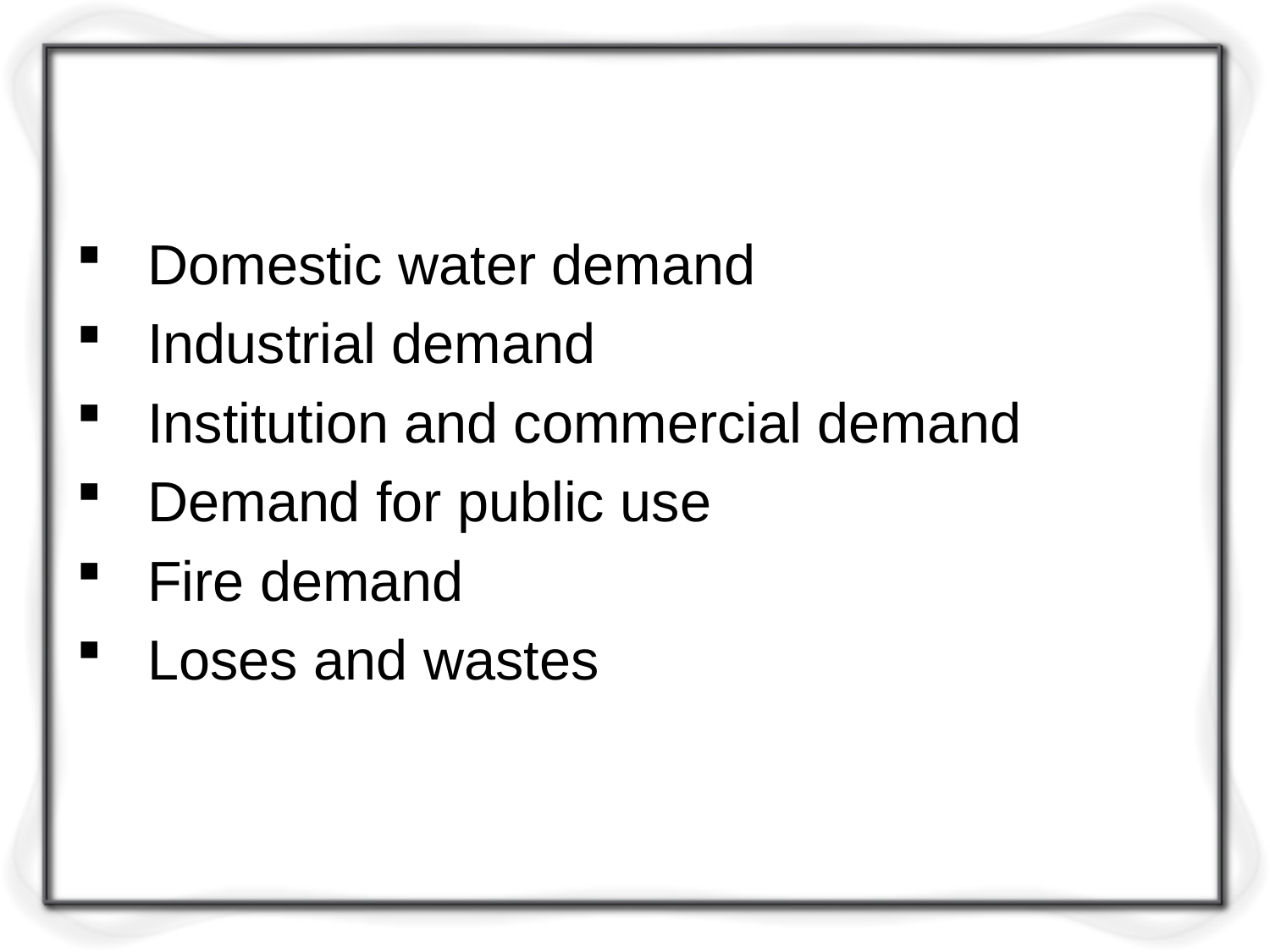

Domestic water demand
Industrial demand
Institution and commercial demand
Demand for public use
Fire demand
Loses and wastes